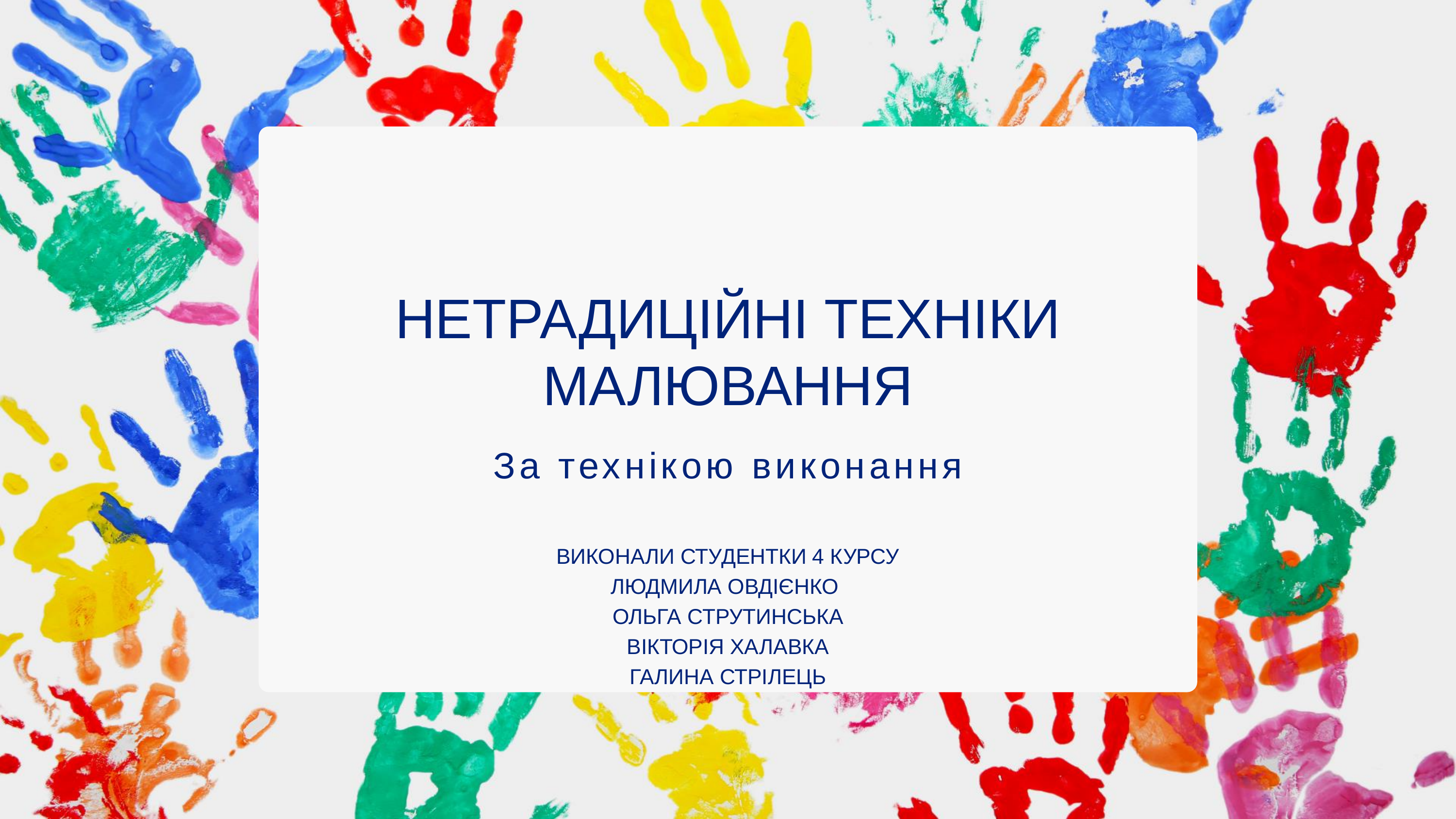

НЕТРАДИЦІЙНІ ТЕХНІКИ МАЛЮВАННЯ
За технікою виконання
ВИКОНАЛИ СТУДЕНТКИ 4 КУРСУ
ЛЮДМИЛА ОВДІЄНКО
ОЛЬГА СТРУТИНСЬКА
ВІКТОРІЯ ХАЛАВКА
ГАЛИНА СТРІЛЕЦЬ